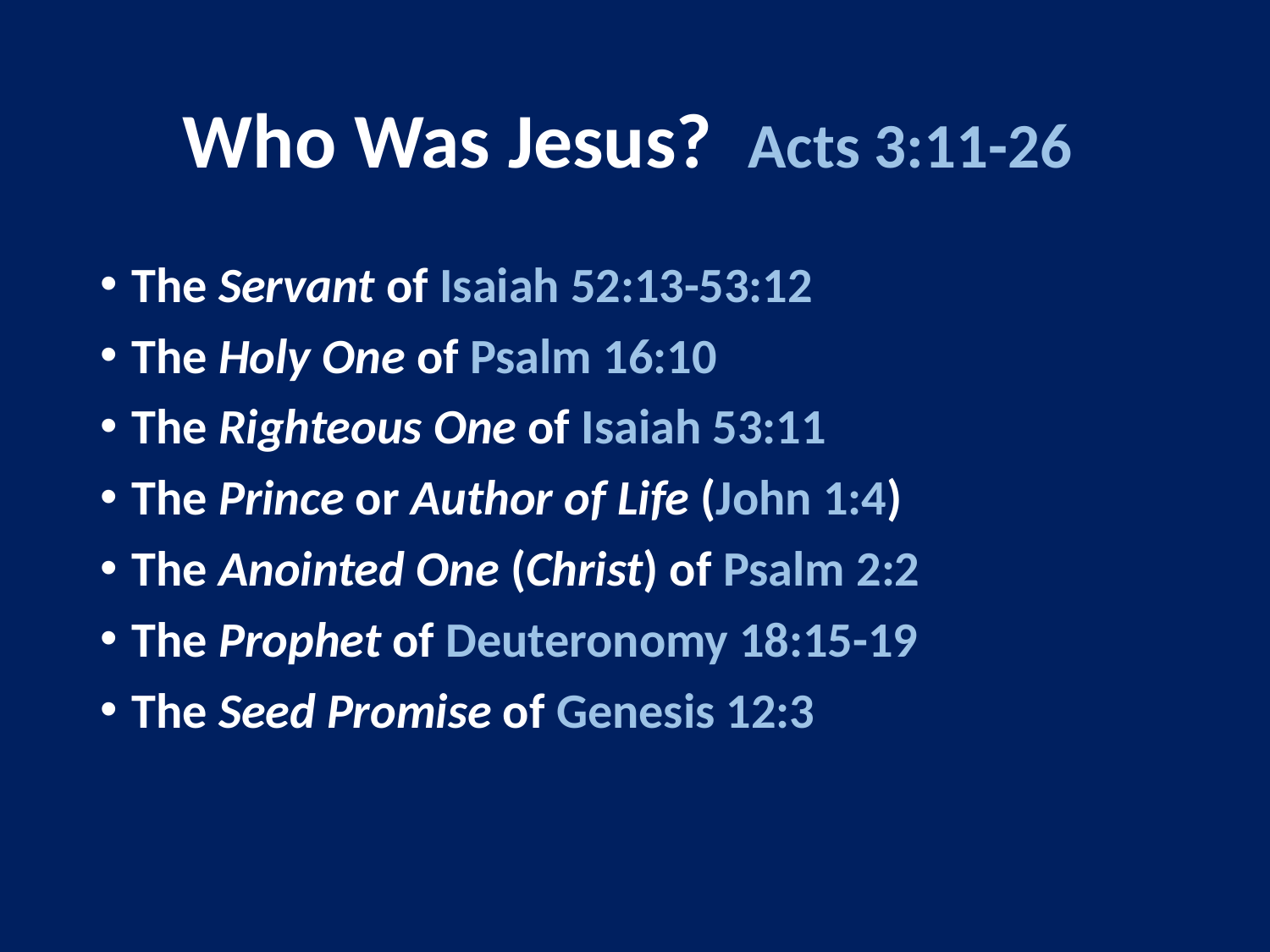

# Who Was Jesus?  Acts 3:11-26
The Servant of Isaiah 52:13-53:12
The Holy One of Psalm 16:10
The Righteous One of Isaiah 53:11
The Prince or Author of Life (John 1:4)
The Anointed One (Christ) of Psalm 2:2
The Prophet of Deuteronomy 18:15-19
The Seed Promise of Genesis 12:3